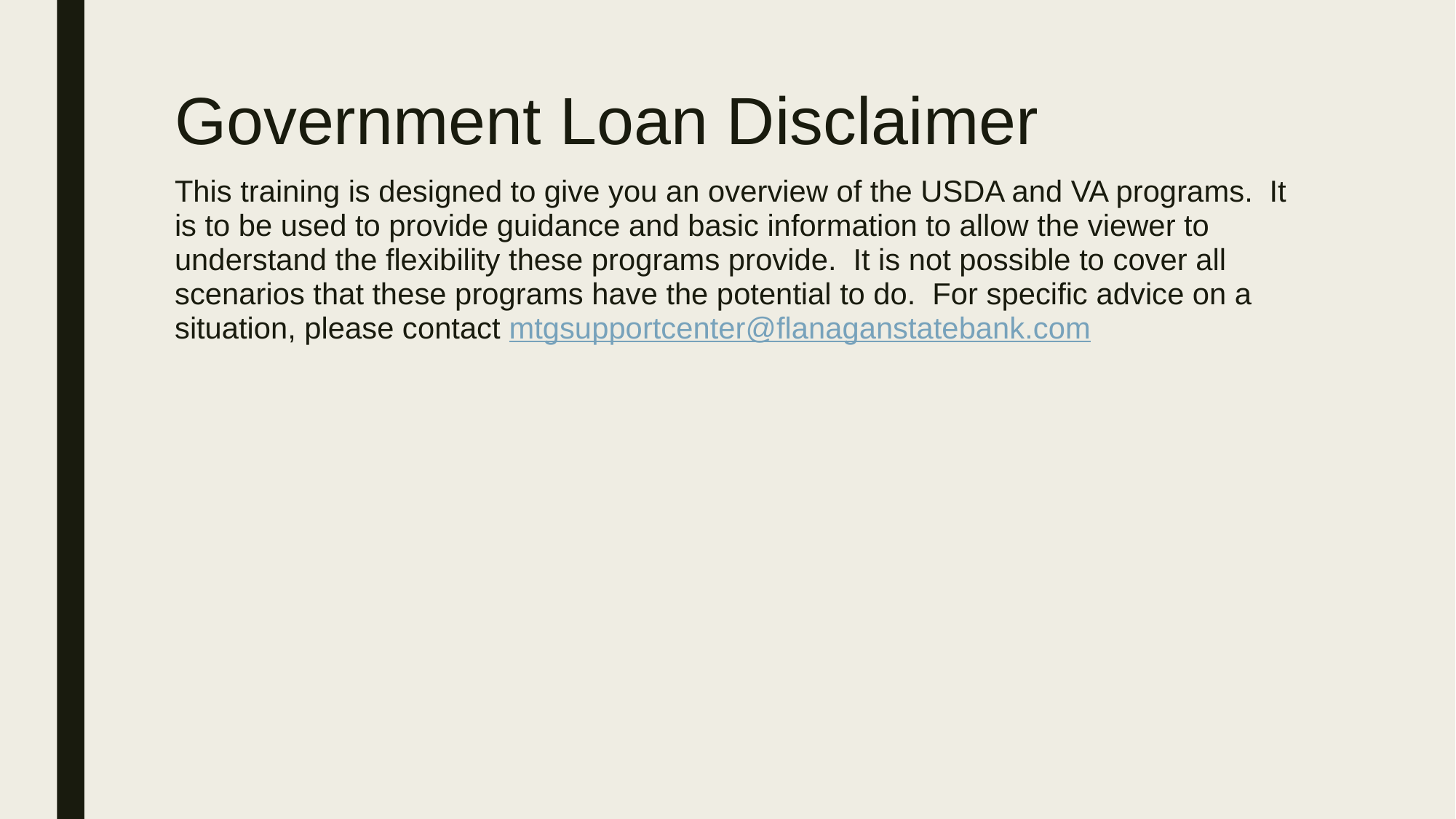

# Government Loan Disclaimer
This training is designed to give you an overview of the USDA and VA programs.  It is to be used to provide guidance and basic information to allow the viewer to understand the flexibility these programs provide.  It is not possible to cover all scenarios that these programs have the potential to do.  For specific advice on a situation, please contact mtgsupportcenter@flanaganstatebank.com